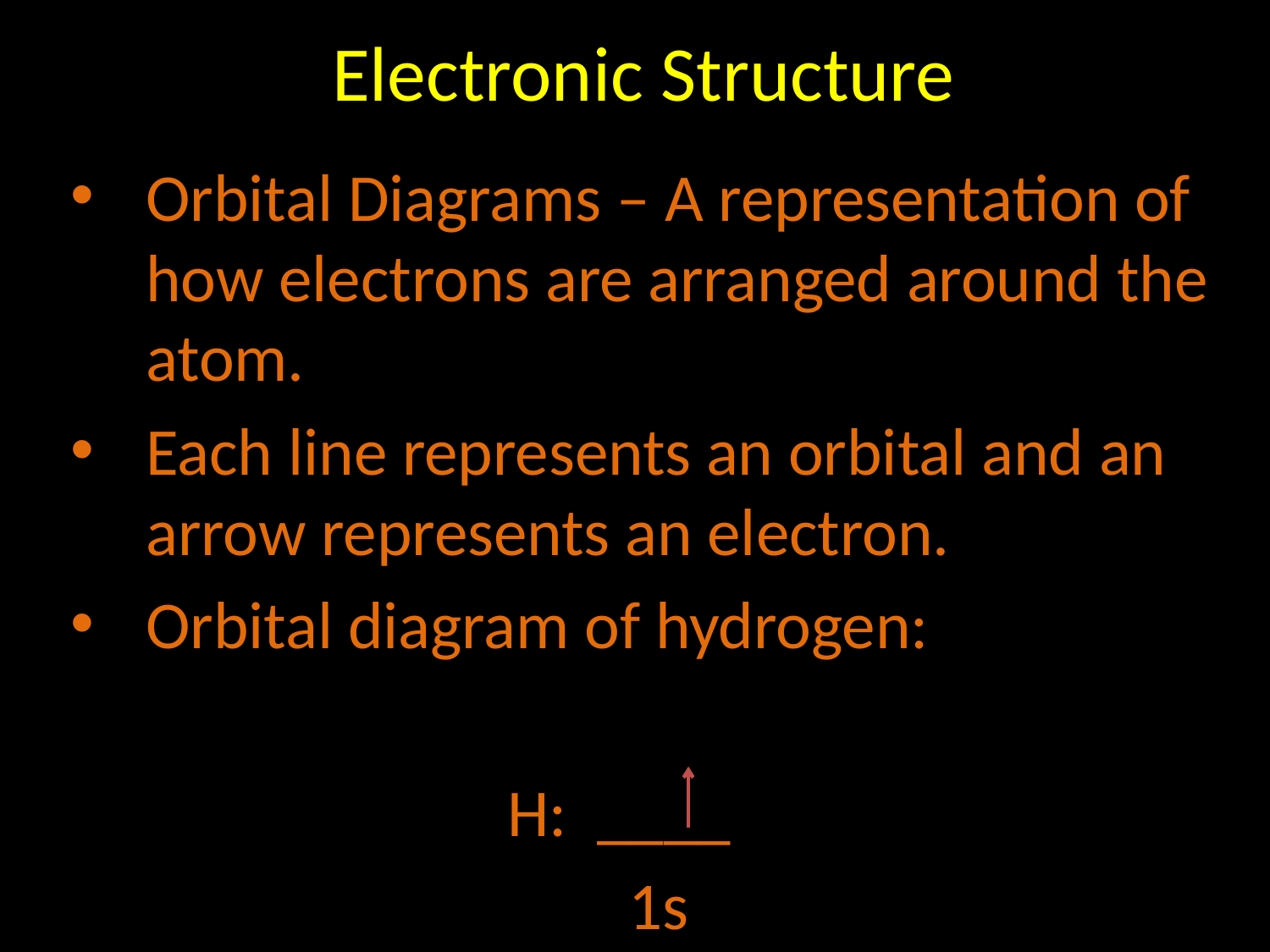

# Electronic Structure
Orbital Diagrams – A representation of how electrons are arranged around the atom.
Each line represents an orbital and an arrow represents an electron.
Orbital diagram of hydrogen:

			     H:  ____
				     1s